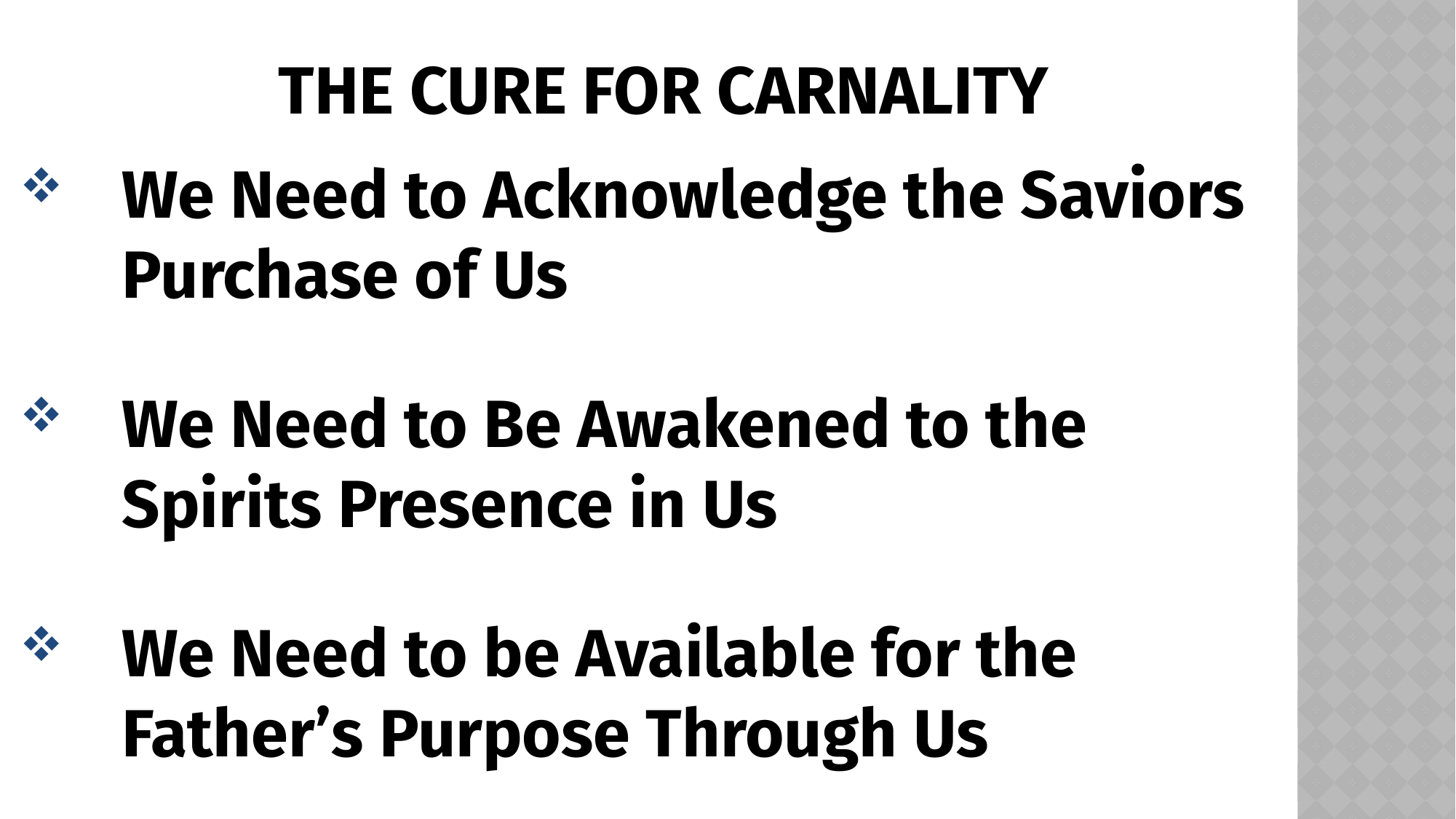

# The cure for carnality
We Need to Acknowledge the Saviors Purchase of Us

We Need to Be Awakened to the Spirits Presence in Us

We Need to be Available for the Father’s Purpose Through Us